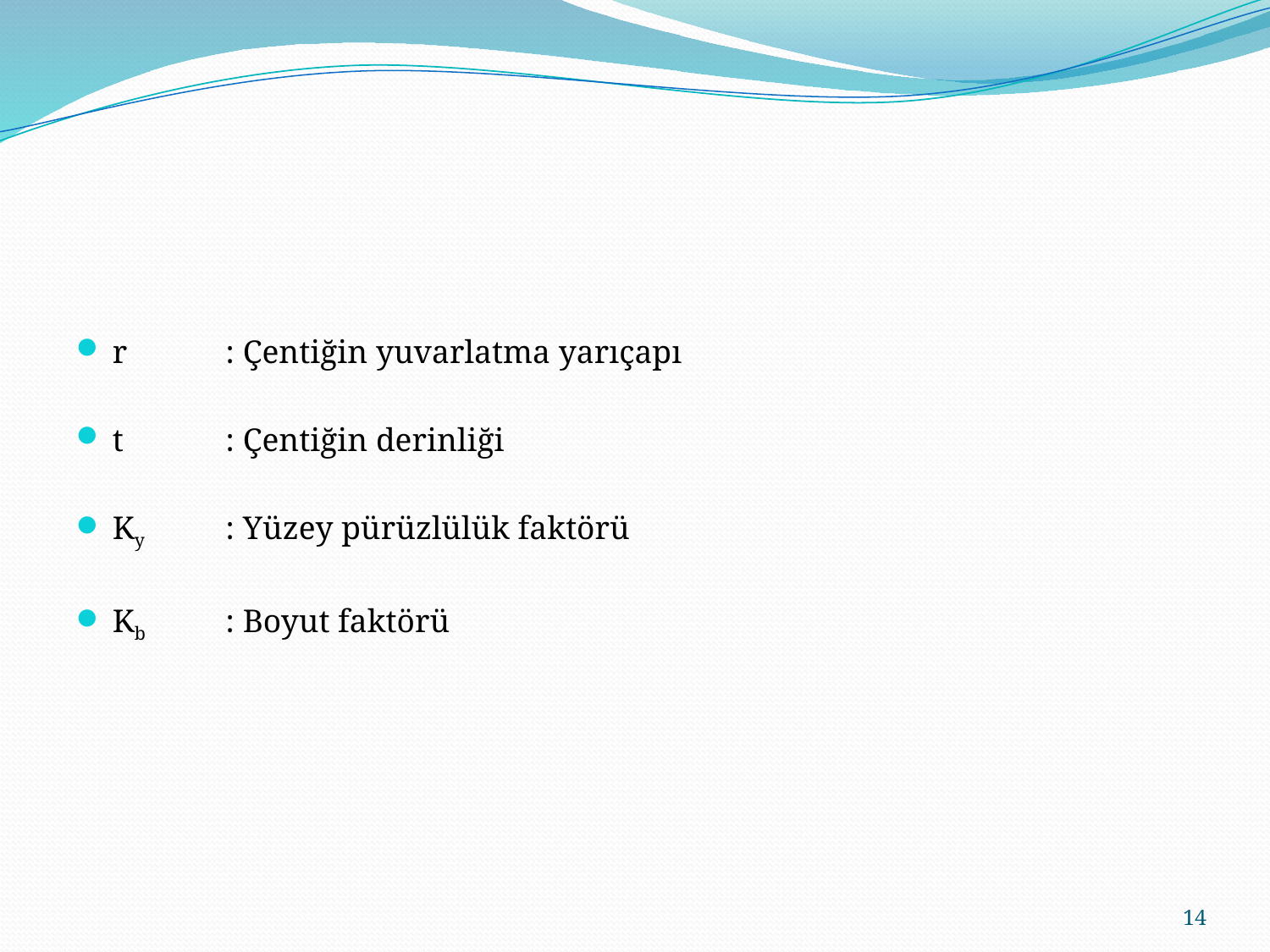

r	: Çentiğin yuvarlatma yarıçapı

t	: Çentiğin derinliği

Ky	: Yüzey pürüzlülük faktörü

Kb	: Boyut faktörü
14